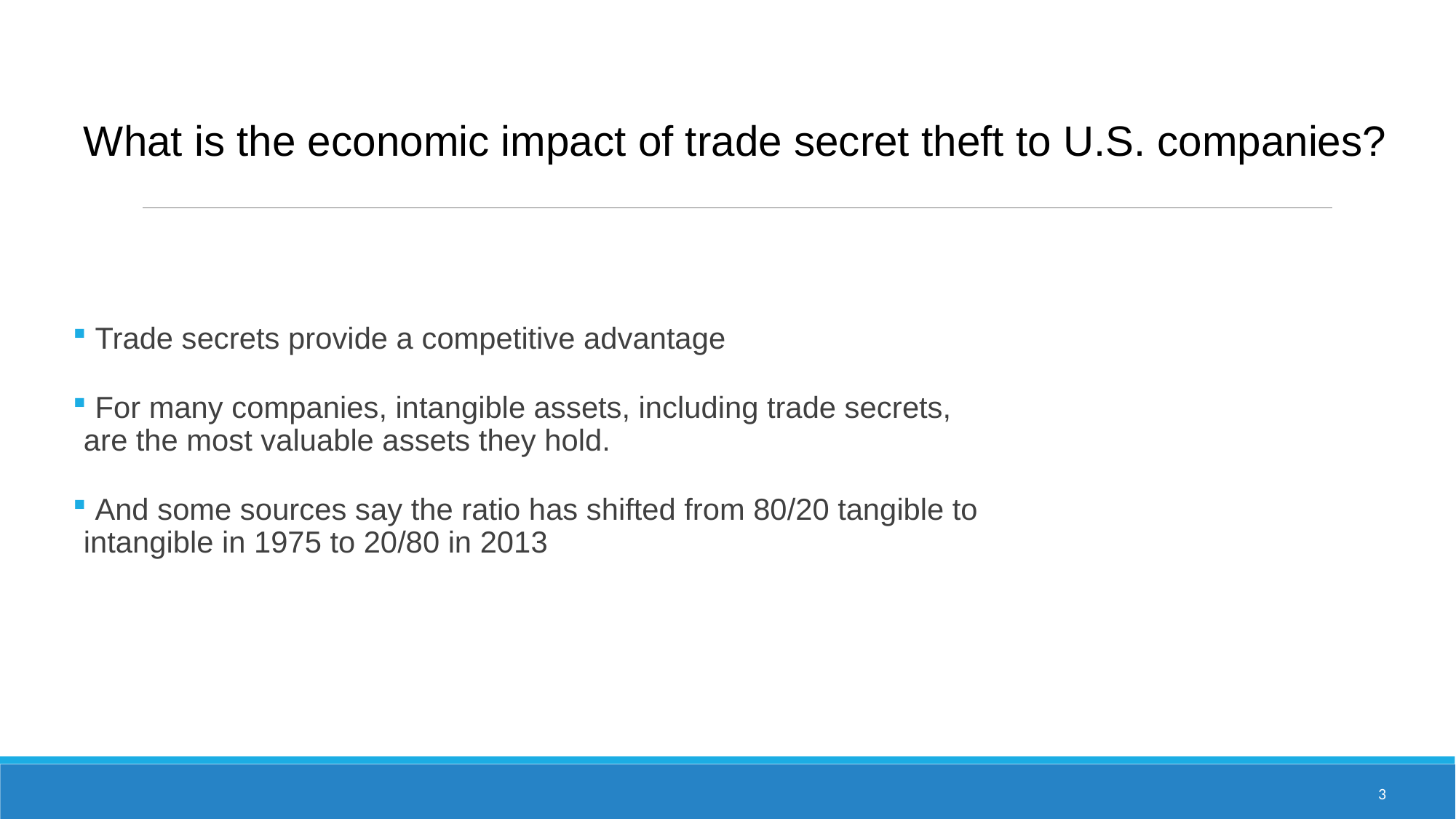

# What is the economic impact of trade secret theft to U.S. companies?

 Trade secrets provide a competitive advantage
 For many companies, intangible assets, including trade secrets, are the most valuable assets they hold.
 And some sources say the ratio has shifted from 80/20 tangible to intangible in 1975 to 20/80 in 2013

3